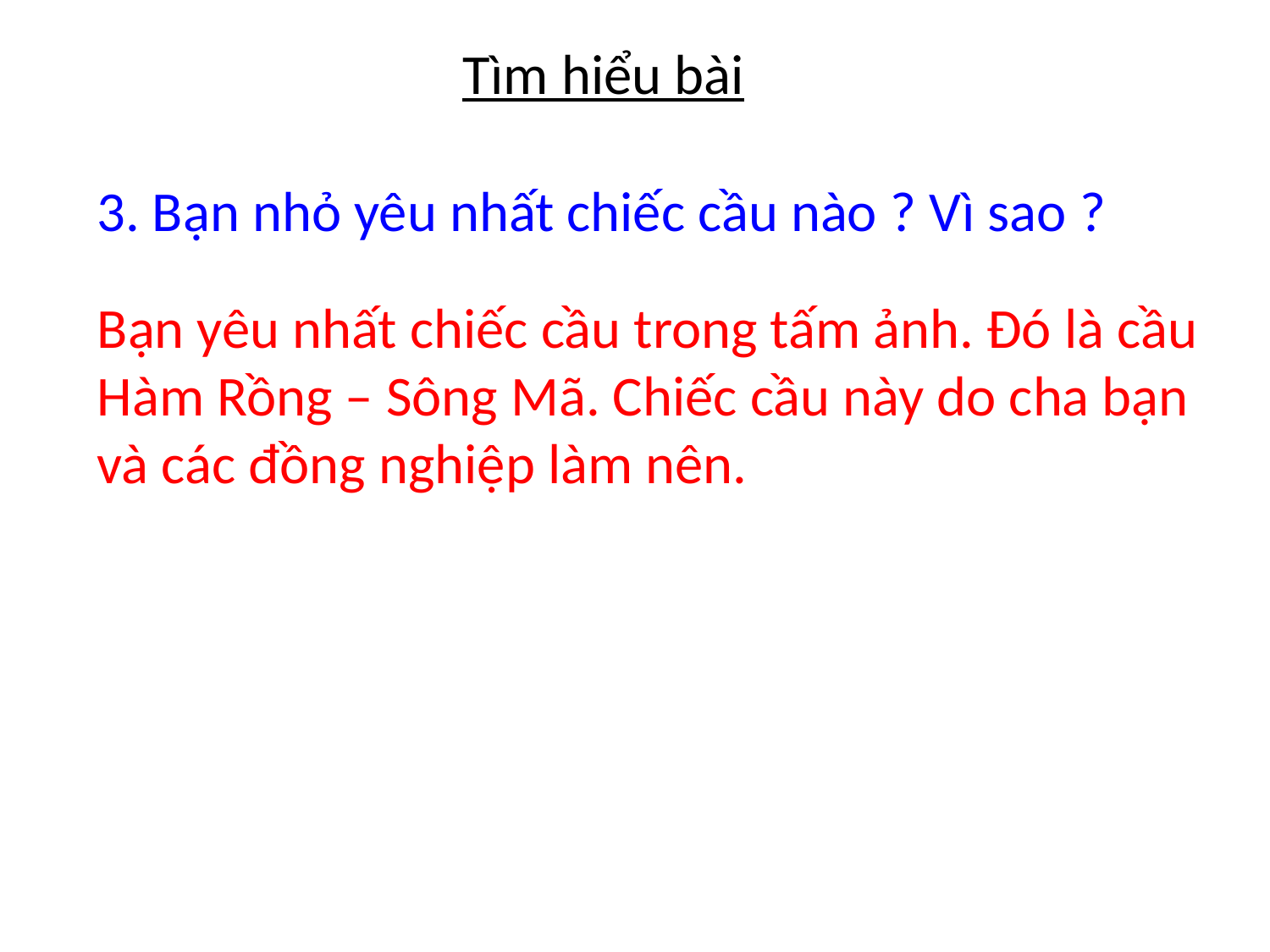

Tìm hiểu bài
3. Bạn nhỏ yêu nhất chiếc cầu nào ? Vì sao ?
Bạn yêu nhất chiếc cầu trong tấm ảnh. Đó là cầu Hàm Rồng – Sông Mã. Chiếc cầu này do cha bạn và các đồng nghiệp làm nên.